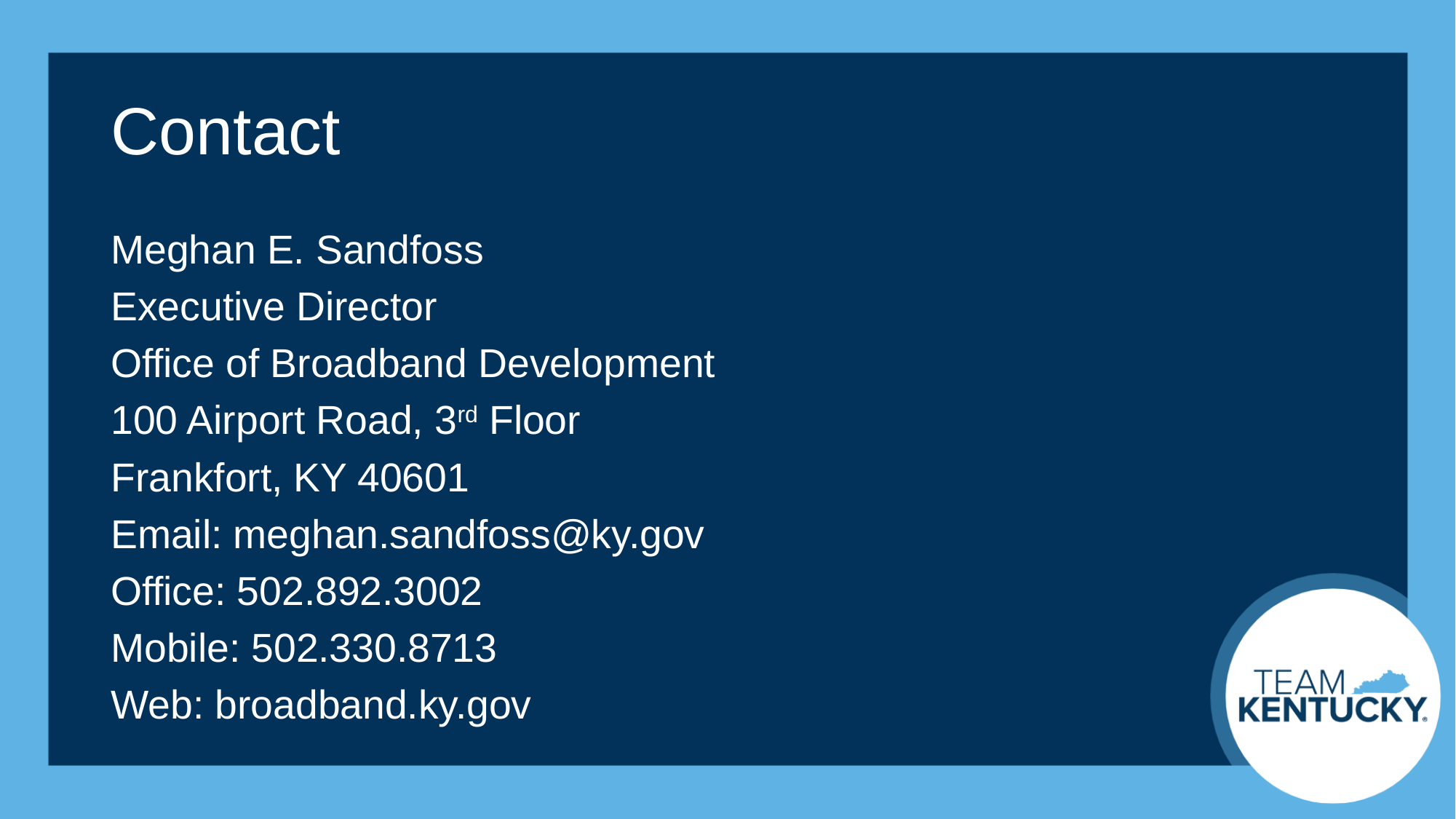

# Contact
Meghan E. Sandfoss
Executive Director
Office of Broadband Development
100 Airport Road, 3rd Floor
Frankfort, KY 40601
Email: meghan.sandfoss@ky.gov
Office: 502.892.3002
Mobile: 502.330.8713
Web: broadband.ky.gov